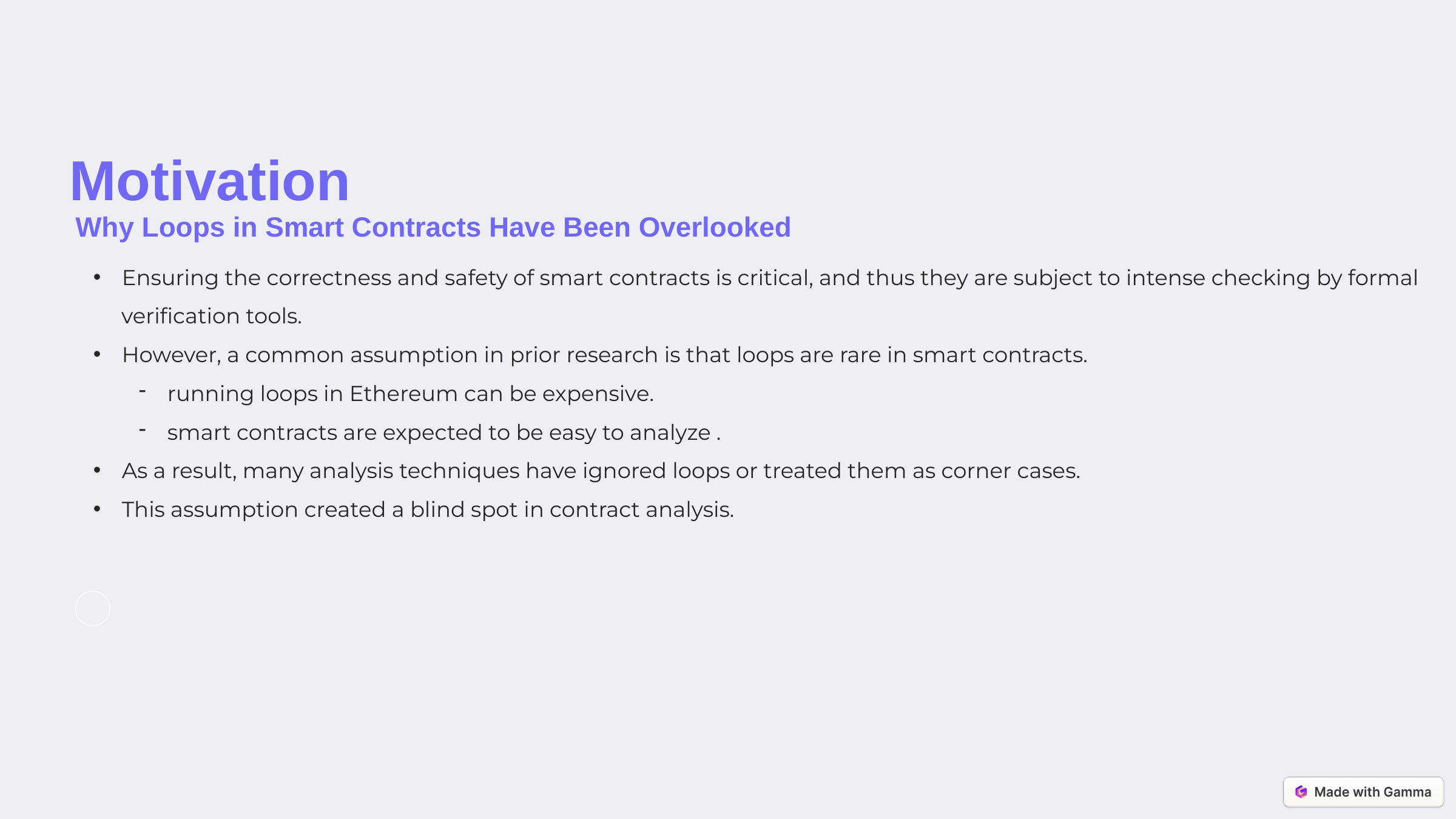

Motivation
Why Loops in Smart Contracts Have Been Overlooked
Ensuring the correctness and safety of smart contracts is critical, and thus they are subject to intense checking by formal
     verification tools.
However, a common assumption in prior research is that loops are rare in smart contracts.
running loops in Ethereum can be expensive.
smart contracts are expected to be easy to analyze .
As a result, many analysis techniques have ignored loops or treated them as corner cases.
This assumption created a blind spot in contract analysis.